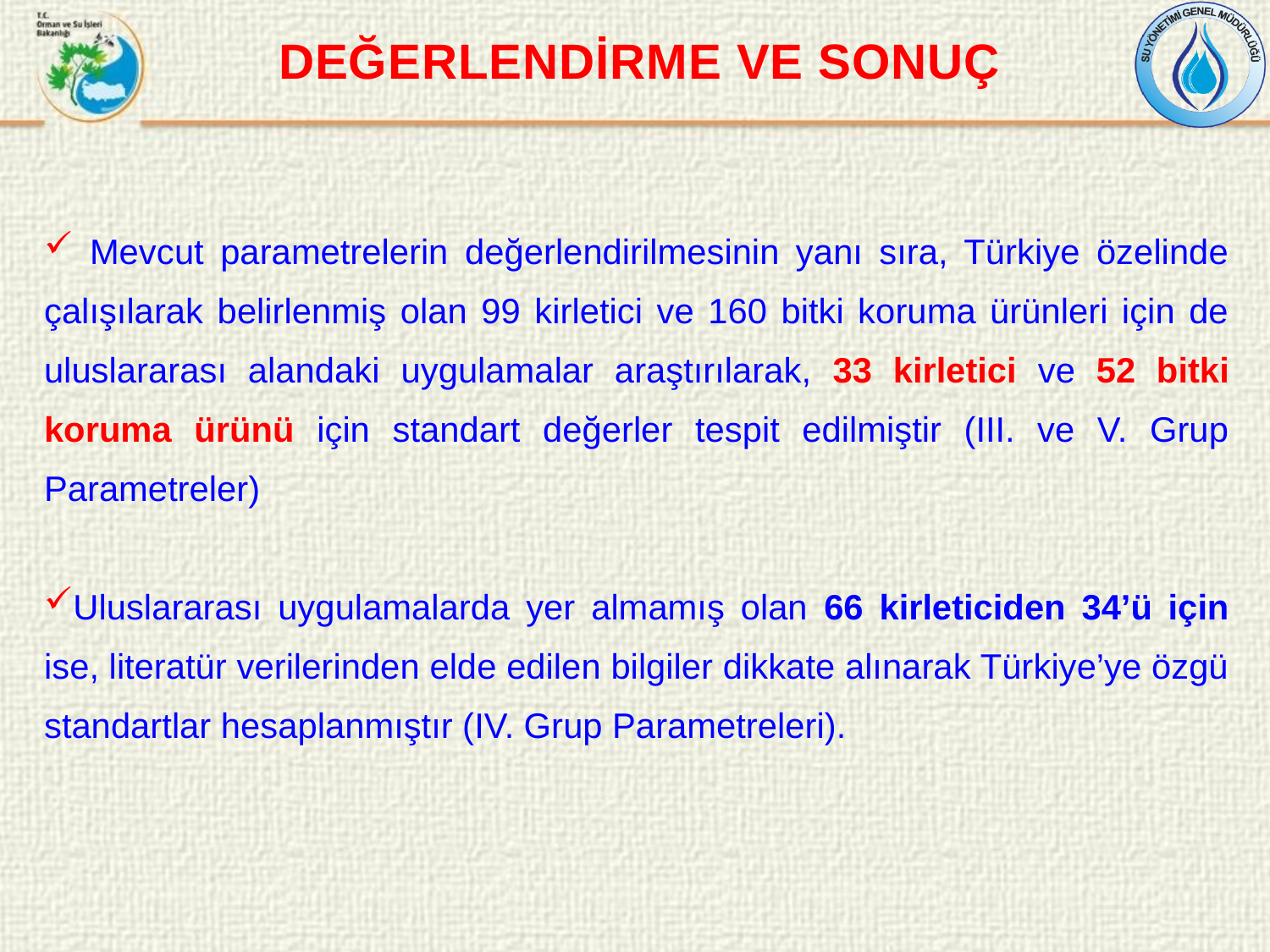

DEĞERLENDİRME VE SONUÇ
 Mevcut parametrelerin değerlendirilmesinin yanı sıra, Türkiye özelinde çalışılarak belirlenmiş olan 99 kirletici ve 160 bitki koruma ürünleri için de uluslararası alandaki uygulamalar araştırılarak, 33 kirletici ve 52 bitki koruma ürünü için standart değerler tespit edilmiştir (III. ve V. Grup Parametreler)

Uluslararası uygulamalarda yer almamış olan 66 kirleticiden 34’ü için ise, literatür verilerinden elde edilen bilgiler dikkate alınarak Türkiye’ye özgü standartlar hesaplanmıştır (IV. Grup Parametreleri).